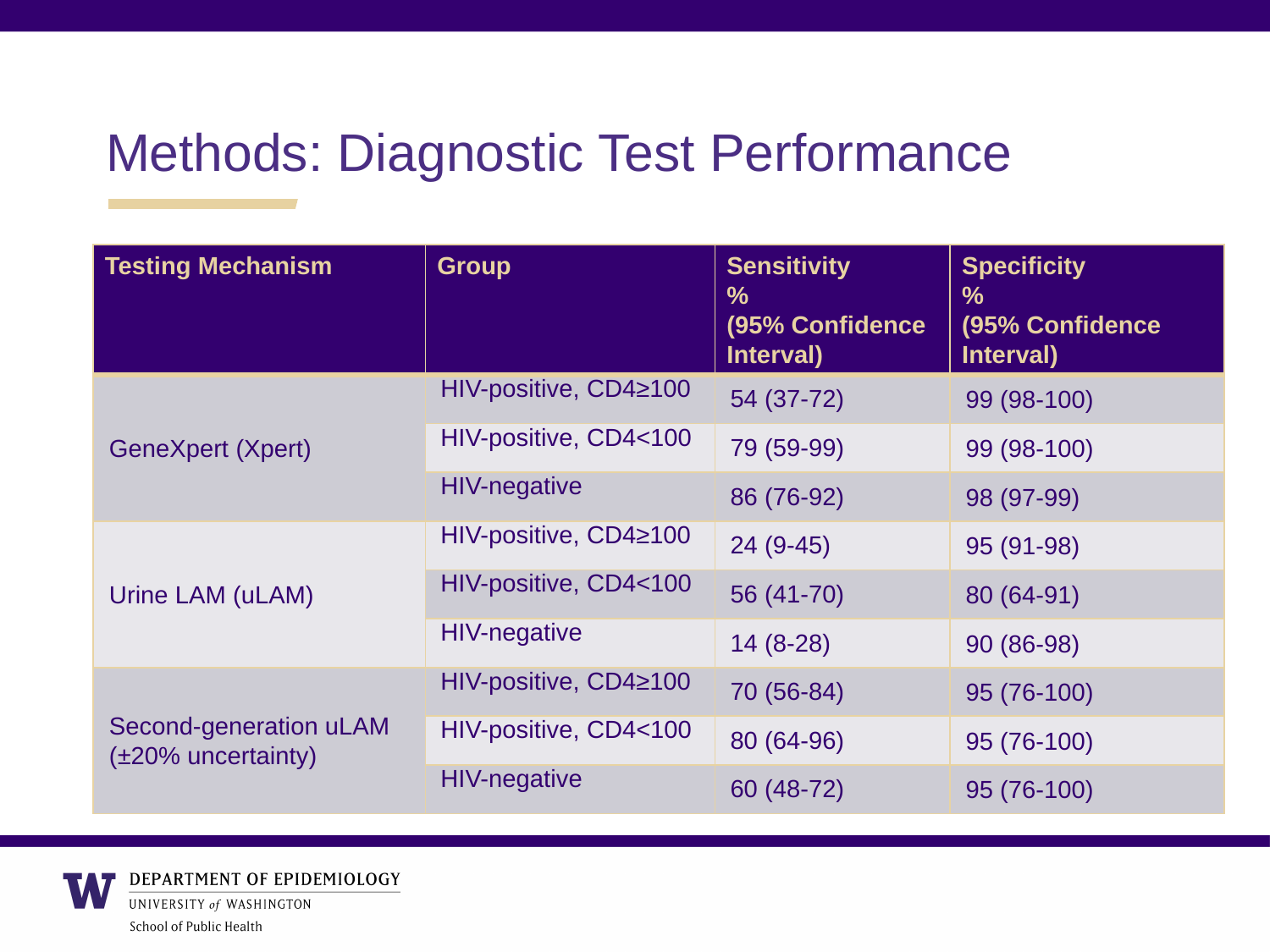

Methods: Diagnostic Test Performance
| Testing Mechanism | Group | Sensitivity % (95% Confidence Interval) | Specificity % (95% Confidence Interval) |
| --- | --- | --- | --- |
| GeneXpert (Xpert) | HIV-positive, CD4≥100 | 54 (37-72) | 99 (98-100) |
|  | HIV-positive, CD4<100 | 79 (59-99) | 99 (98-100) |
|  | HIV-negative | 86 (76-92) | 98 (97-99) |
| Urine LAM (uLAM) | HIV-positive, CD4≥100 | 24 (9-45) | 95 (91-98) |
|  | HIV-positive, CD4<100 | 56 (41-70) | 80 (64-91) |
|  | HIV-negative | 14 (8-28) | 90 (86-98) |
| Second-generation uLAM (±20% uncertainty) | HIV-positive, CD4≥100 | 70 (56-84) | 95 (76-100) |
|  | HIV-positive, CD4<100 | 80 (64-96) | 95 (76-100) |
|  | HIV-negative | 60 (48-72) | 95 (76-100) |